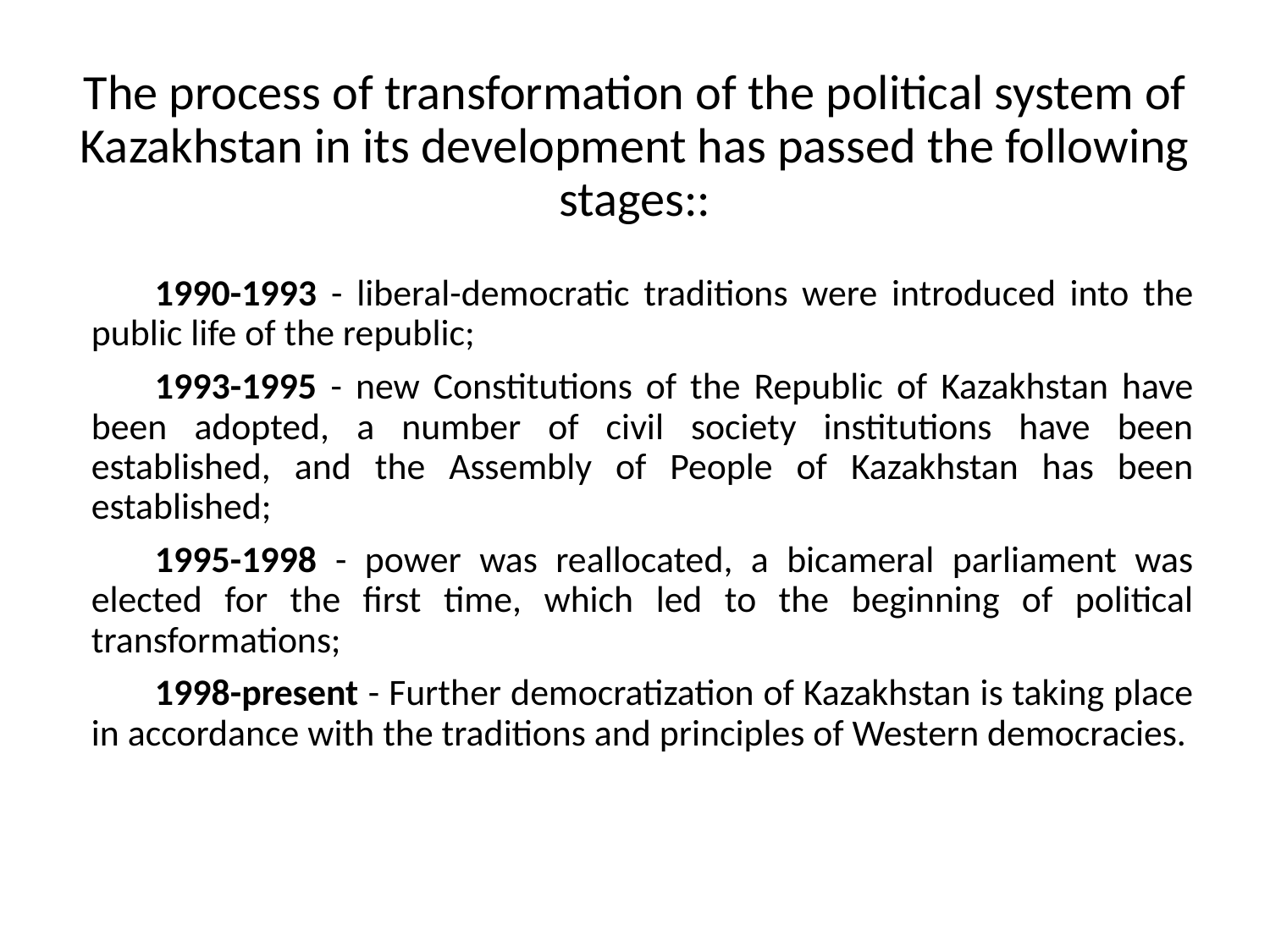

# The process of transformation of the political system of Kazakhstan in its development has passed the following stages::
1990-1993 - liberal-democratic traditions were introduced into the public life of the republic;
1993-1995 - new Constitutions of the Republic of Kazakhstan have been adopted, a number of civil society institutions have been established, and the Assembly of People of Kazakhstan has been established;
1995-1998 - power was reallocated, a bicameral parliament was elected for the first time, which led to the beginning of political transformations;
1998-present - Further democratization of Kazakhstan is taking place in accordance with the traditions and principles of Western democracies.